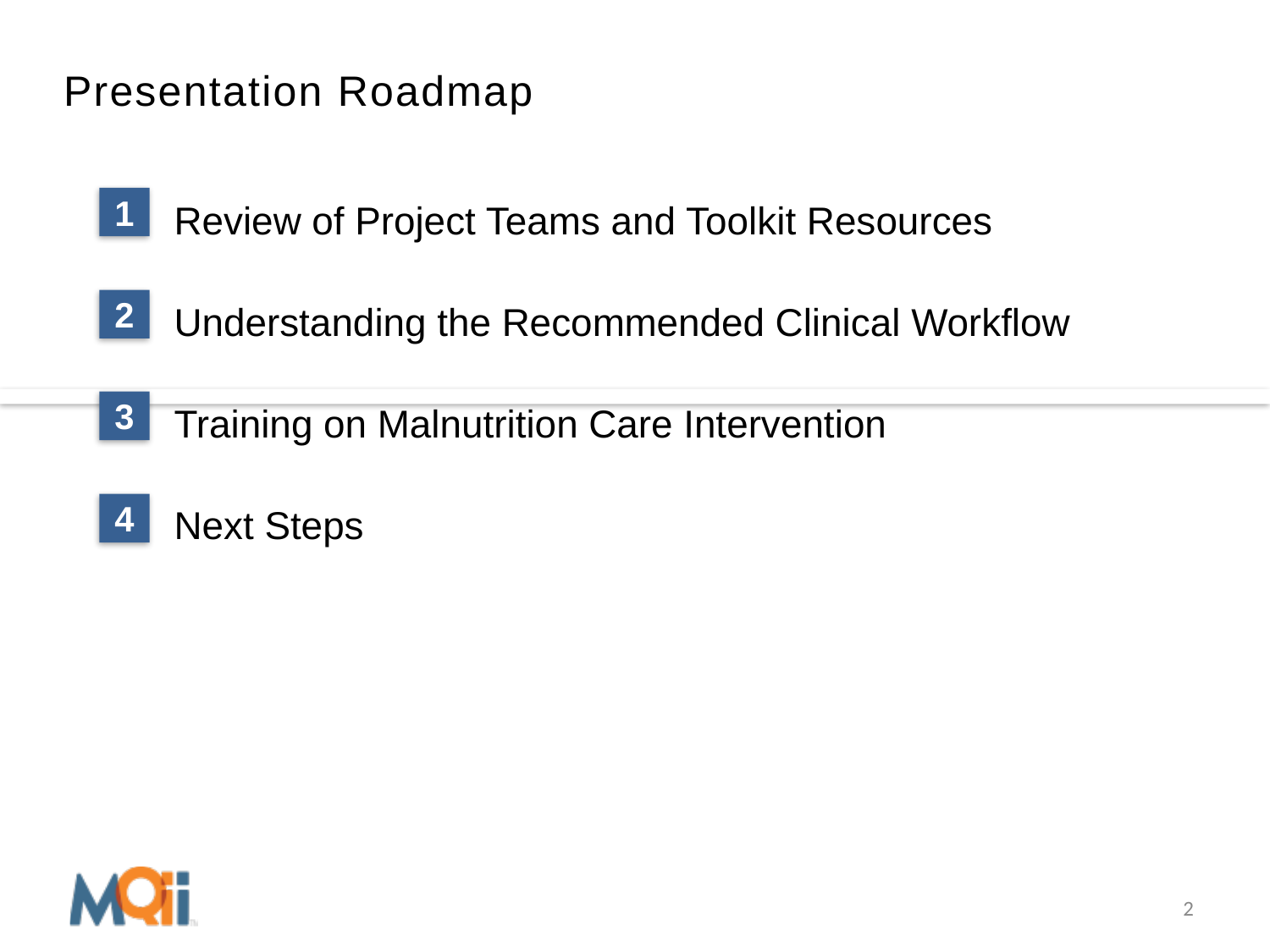

Presentation Roadmap
Review of Project Teams and Toolkit Resources
Understanding the Recommended Clinical Workflow
Training on Malnutrition Care Intervention
Next Steps

1
2
3
4
2